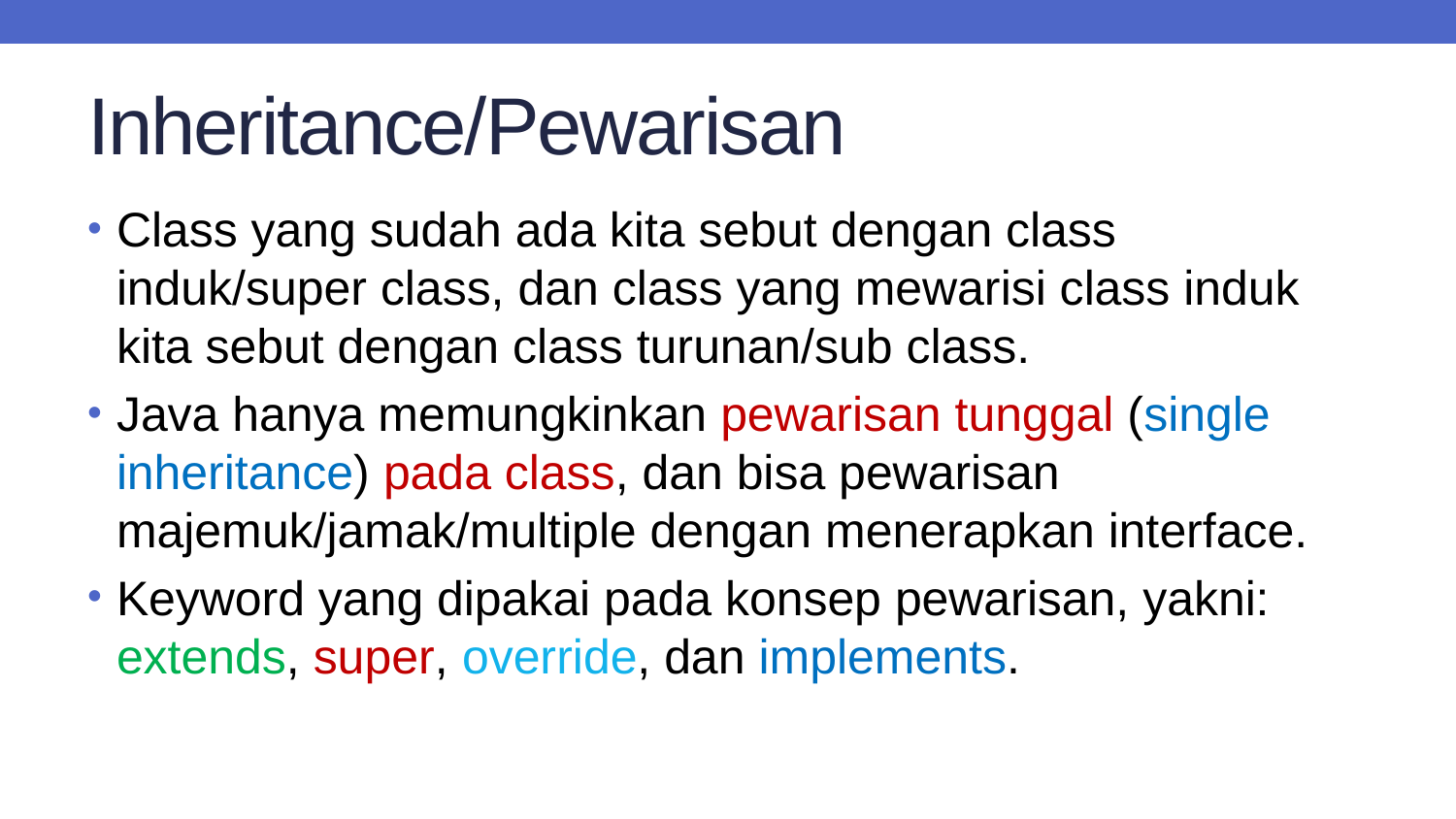

# Inheritance/Pewarisan
Class yang sudah ada kita sebut dengan class induk/super class, dan class yang mewarisi class induk kita sebut dengan class turunan/sub class.
Java hanya memungkinkan pewarisan tunggal (single inheritance) pada class, dan bisa pewarisan majemuk/jamak/multiple dengan menerapkan interface.
Keyword yang dipakai pada konsep pewarisan, yakni: extends, super, override, dan implements.